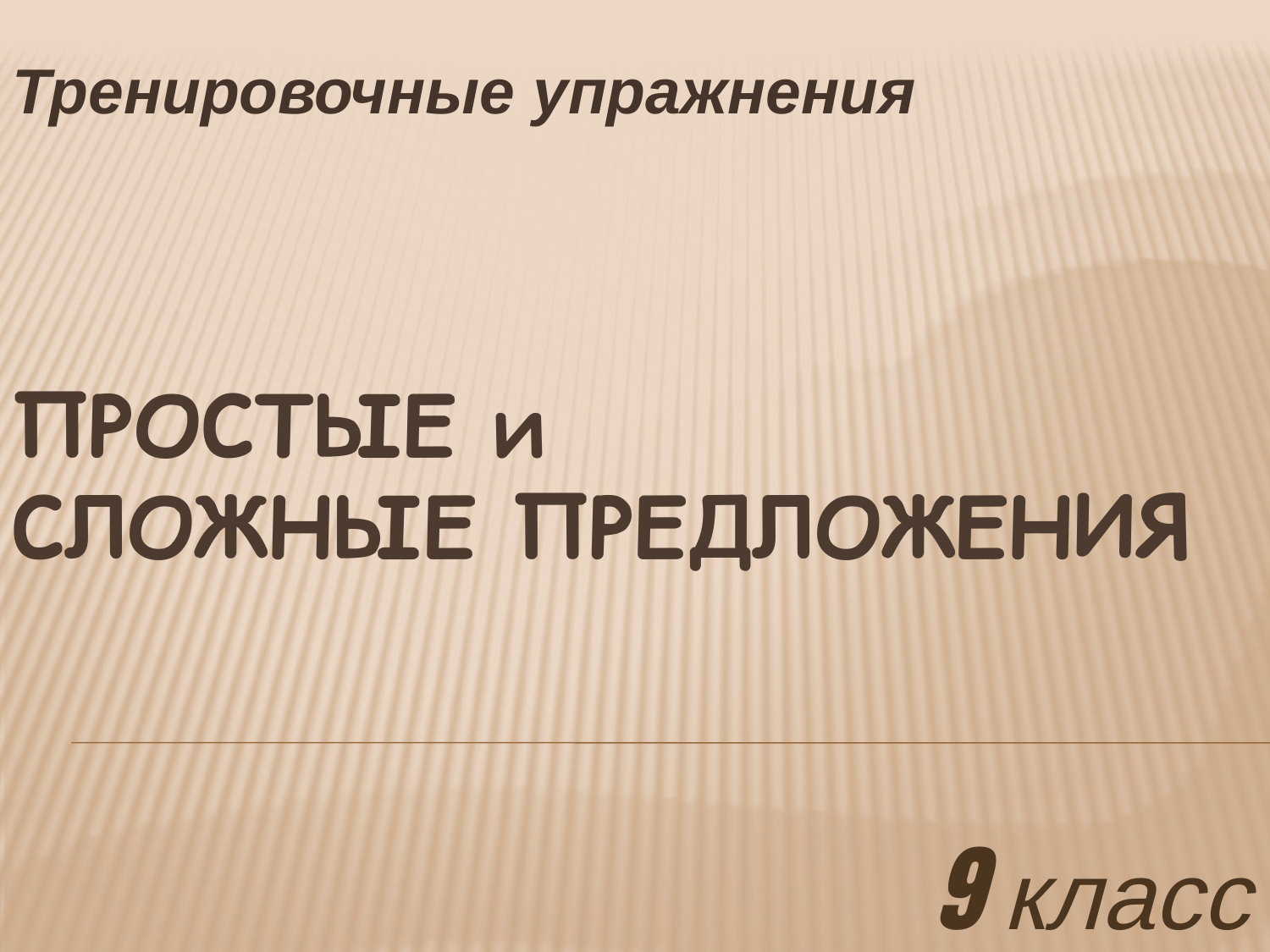

Тренировочные упражнения
# Простые и сложные предложения
9 класс